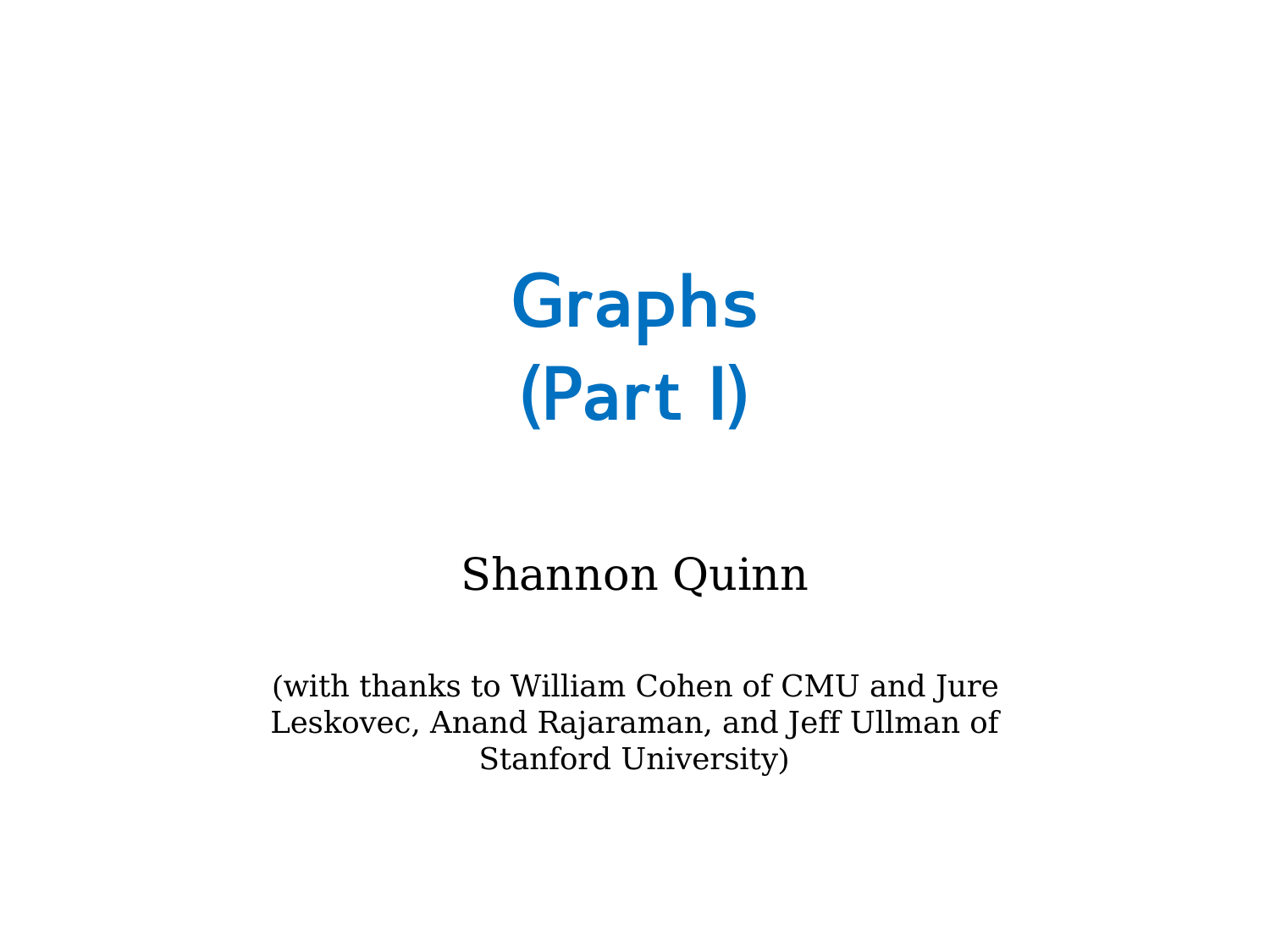

# Graphs (Part I)
Shannon Quinn

(with thanks to William Cohen of CMU and Jure Leskovec, Anand Rajaraman, and Jeff Ullman of Stanford University)